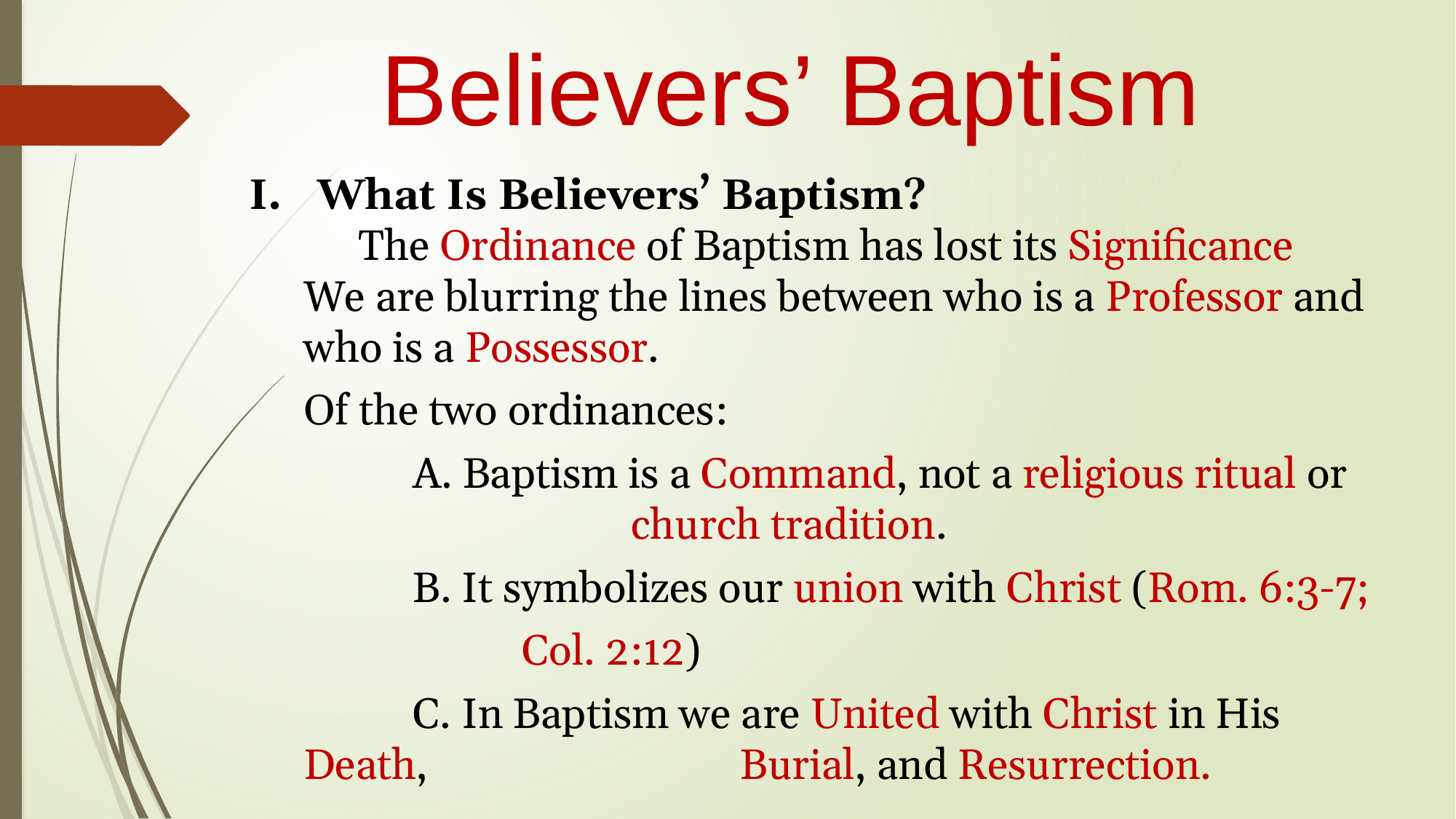

Believers’ Baptism
What Is Believers’ Baptism?
	The Ordinance of Baptism has lost its Significance
We are blurring the lines between who is a Professor and who is a Possessor.
Of the two ordinances:
	A. Baptism is a Command, not a religious ritual or  				church tradition.
	B. It symbolizes our union with Christ (Rom. 6:3-7;
		Col. 2:12)
	C. In Baptism we are United with Christ in His Death, 			Burial, and Resurrection.